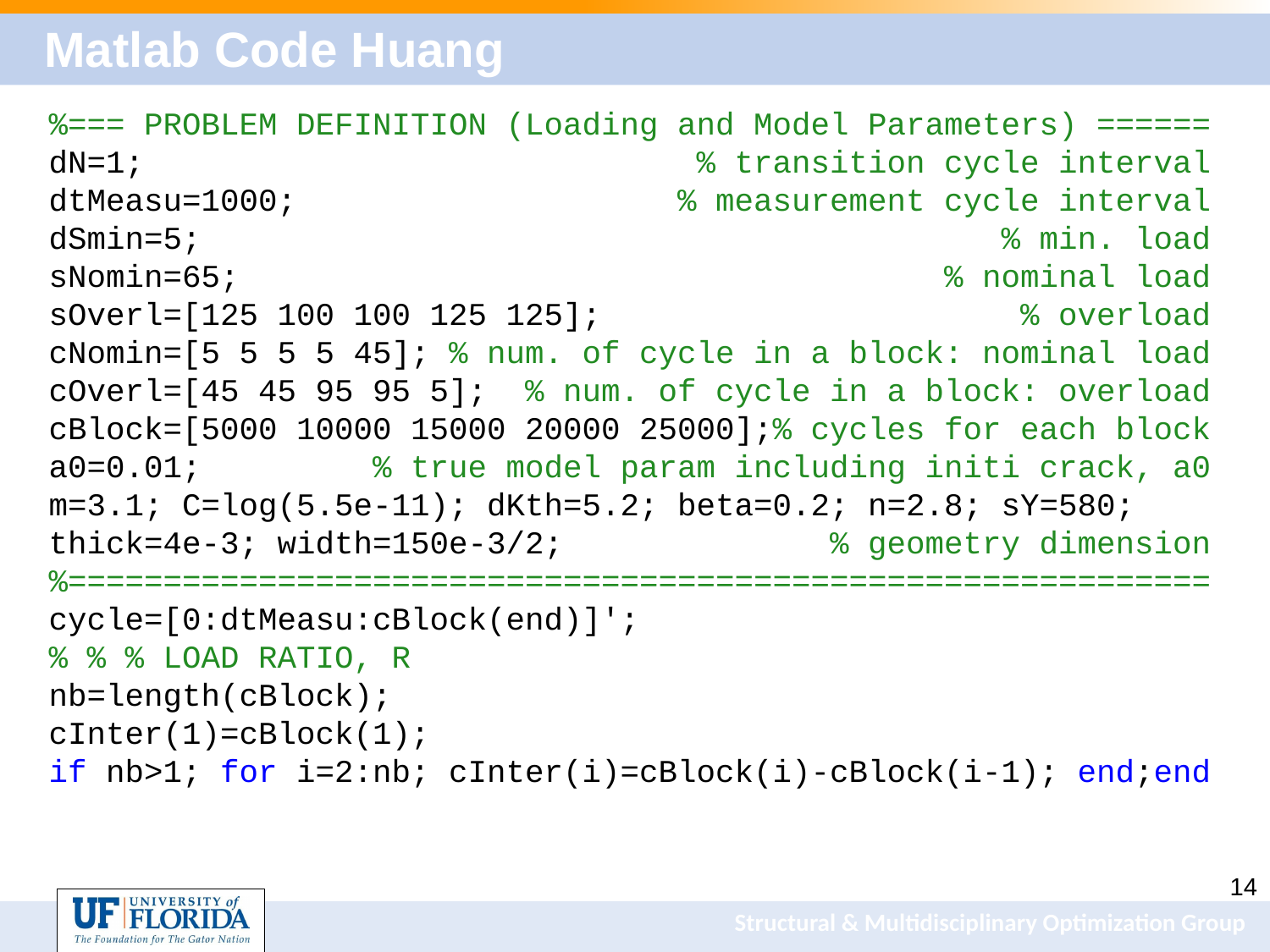

# Matlab Code Huang
%=== PROBLEM DEFINITION (Loading and Model Parameters) ======
dN=1;                             % transition cycle interval
dtMeasu=1000;                    % measurement cycle interval
dSmin=5;                                          % min. load
sNomin=65;                                     % nominal load
sOverl=[125 100 100 125 125];                      % overload
cNomin=[5 5 5 5 45]; % num. of cycle in a block: nominal load
cOverl=[45 45 95 95 5];  % num. of cycle in a block: overload
cBlock=[5000 10000 15000 20000 25000];% cycles for each block
a0=0.01;         % true model param including initi crack, a0
m=3.1; C=log(5.5e-11); dKth=5.2; beta=0.2; n=2.8; sY=580;
thick=4e-3; width=150e-3/2;              % geometry dimension
%============================================================
cycle=[0:dtMeasu:cBlock(end)]';
% % % LOAD RATIO, R
nb=length(cBlock);
cInter(1)=cBlock(1);
if nb>1; for i=2:nb; cInter(i)=cBlock(i)-cBlock(i-1); end;end